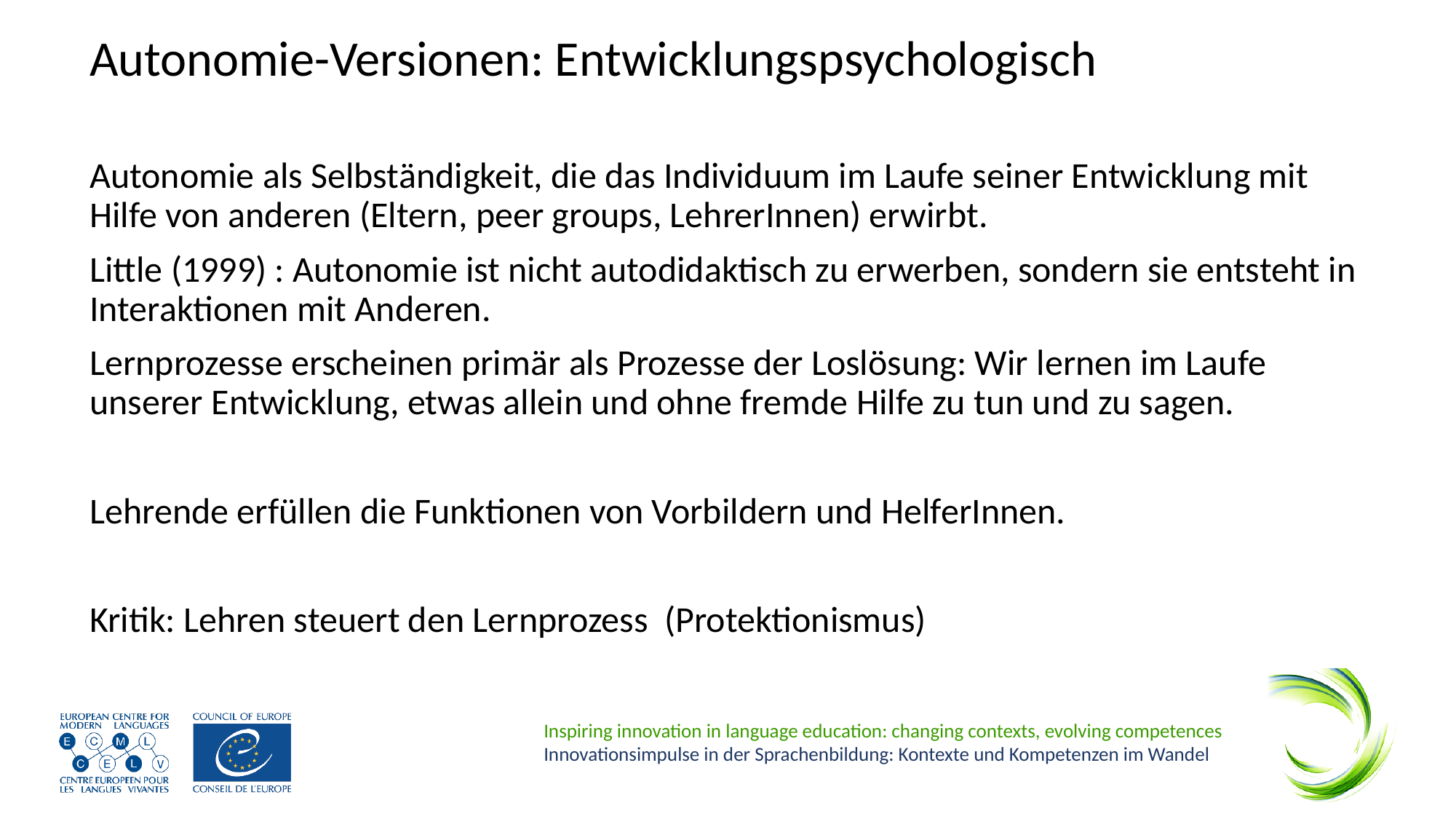

# Autonomie-Versionen: Entwicklungspsychologisch

Autonomie als Selbständigkeit, die das Individuum im Laufe seiner Entwicklung mit Hilfe von anderen (Eltern, peer groups, LehrerInnen) erwirbt.
Little (1999) : Autonomie ist nicht autodidaktisch zu erwerben, sondern sie entsteht in Interaktionen mit Anderen.
Lernprozesse erscheinen primär als Prozesse der Loslösung: Wir lernen im Laufe unserer Entwicklung, etwas allein und ohne fremde Hilfe zu tun und zu sagen.

Lehrende erfüllen die Funktionen von Vorbildern und HelferInnen.

Kritik: Lehren steuert den Lernprozess  (Protektionismus)